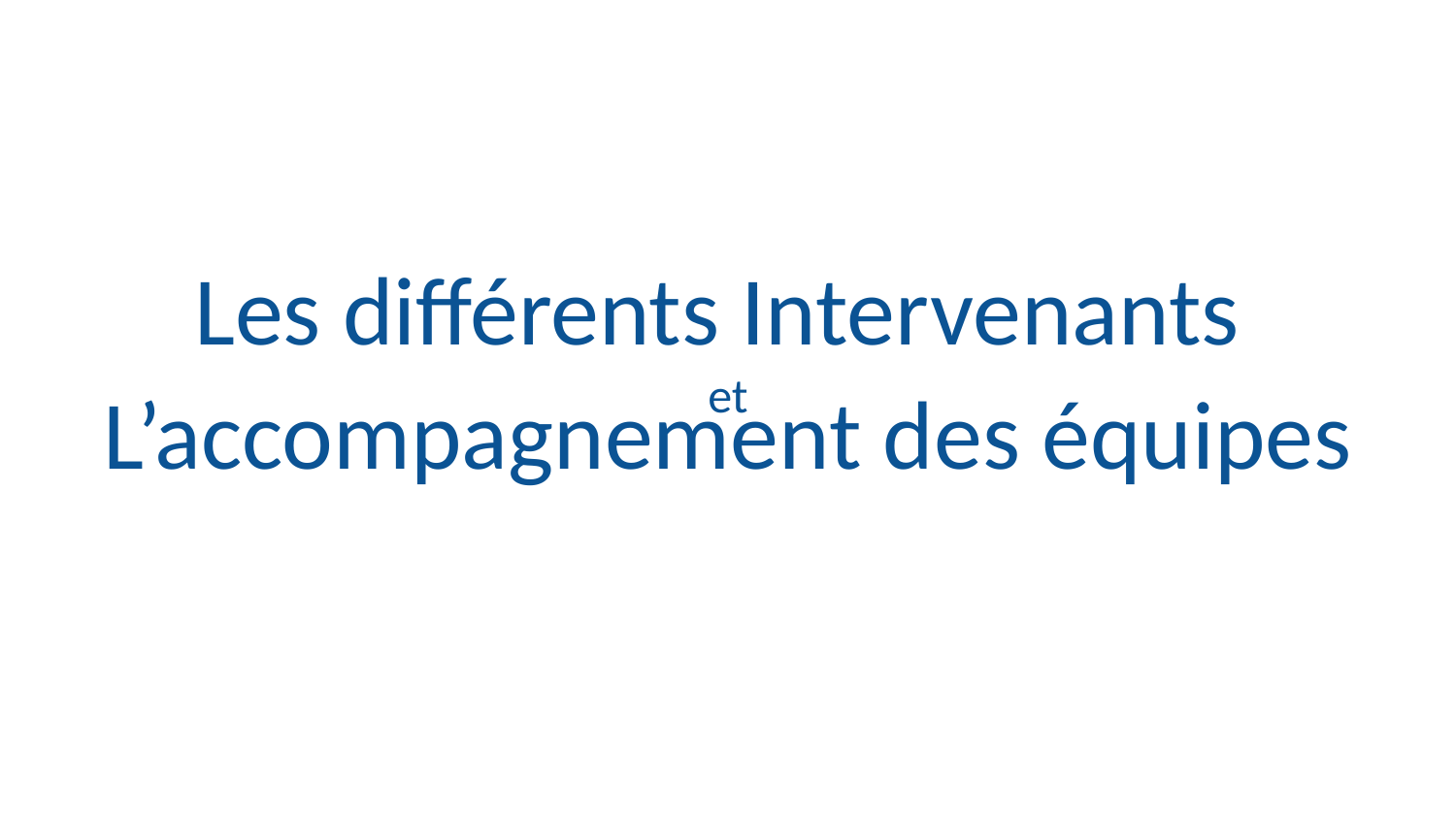

# Les différents Intervenants
et

L’accompagnement des équipes